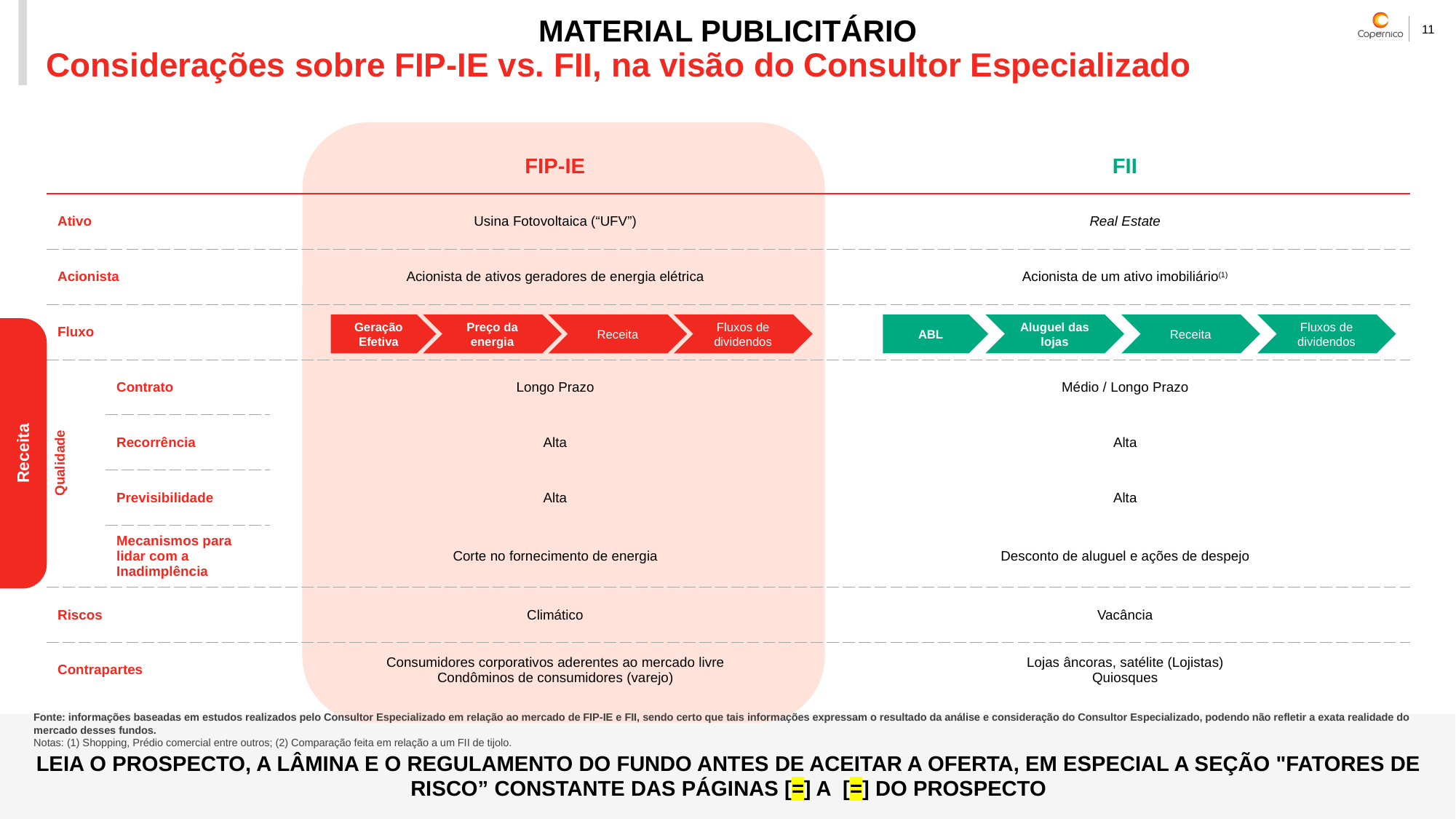

# Considerações sobre FIP-IE vs. FII, na visão do Consultor Especializado

|  |  | FIP-IE | FII |
| --- | --- | --- | --- |
| Ativo |  | Usina Fotovoltaica (“UFV”) | Real Estate |
| Acionista |  | Acionista de ativos geradores de energia elétrica | Acionista de um ativo imobiliário(1) |
| Fluxo |  |  |  |
| Qualidade | Contrato | Longo Prazo | Médio / Longo Prazo |
|  | Recorrência | Alta | Alta |
|  | Previsibilidade | Alta | Alta |
|  | Mecanismos para lidar com a Inadimplência | Corte no fornecimento de energia | Desconto de aluguel e ações de despejo |
| Riscos |  | Climático | Vacância |
| Contrapartes |  | Consumidores corporativos aderentes ao mercado livre Condôminos de consumidores (varejo) | Lojas âncoras, satélite (Lojistas) Quiosques |
Geração Efetiva
Preço da energia
Receita
Fluxos de dividendos
ABL
Aluguel das lojas
Receita
Fluxos de dividendos

Receita
Fonte: informações baseadas em estudos realizados pelo Consultor Especializado em relação ao mercado de FIP-IE e FII, sendo certo que tais informações expressam o resultado da análise e consideração do Consultor Especializado, podendo não refletir a exata realidade do mercado desses fundos.
Notas: (1) Shopping, Prédio comercial entre outros; (2) Comparação feita em relação a um FII de tijolo.
LEIA O PROSPECTO, A LÂMINA E O REGULAMENTO DO FUNDO ANTES DE ACEITAR A OFERTA, EM ESPECIAL A SEÇÃO "FATORES DE RISCO” CONSTANTE DAS PÁGINAS [=] A  [=] DO PROSPECTO